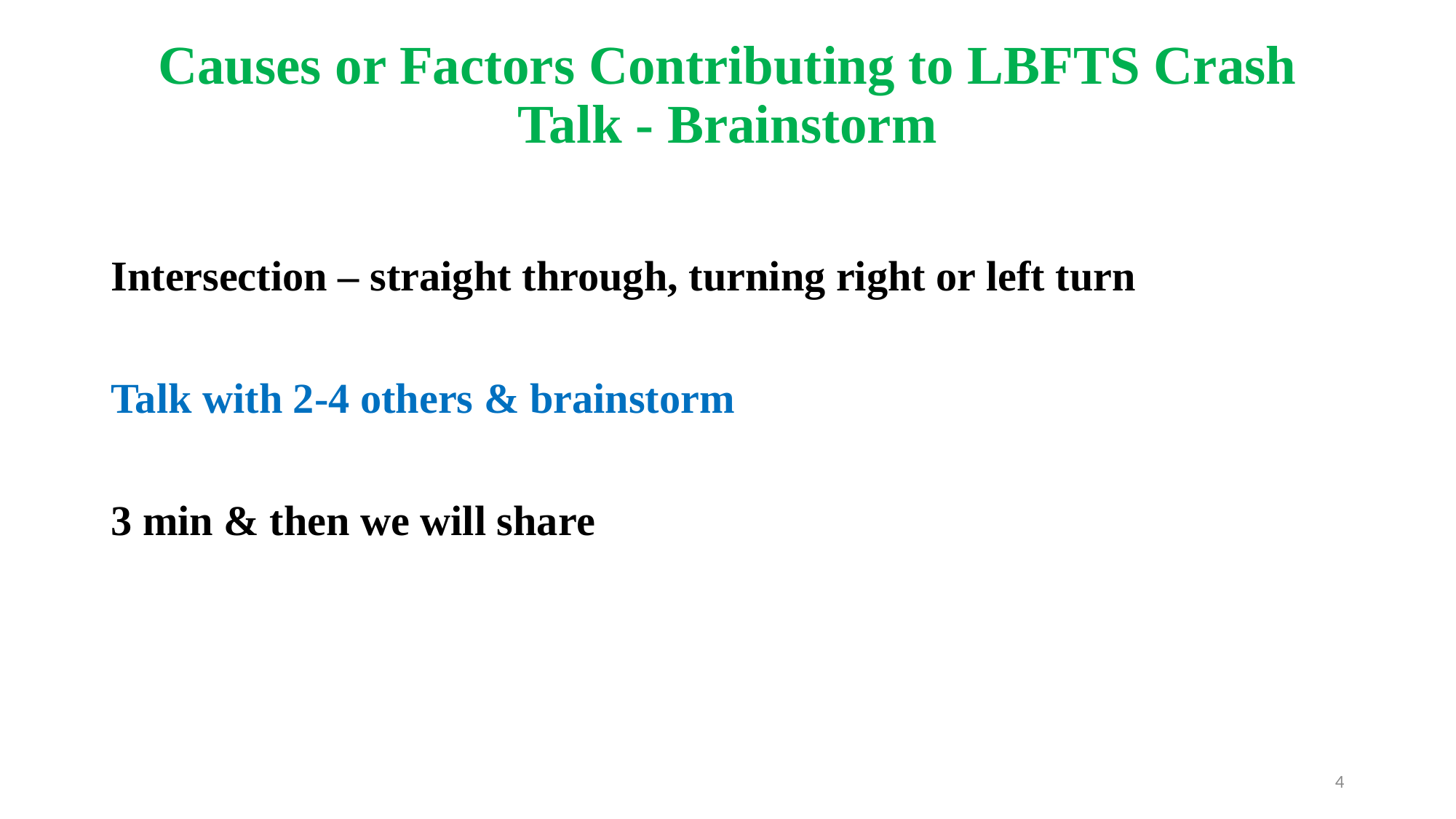

# Causes or Factors Contributing to LBFTS Crash Talk - Brainstorm

Intersection – straight through, turning right or left turn

Talk with 2-4 others & brainstorm

3 min & then we will share

4